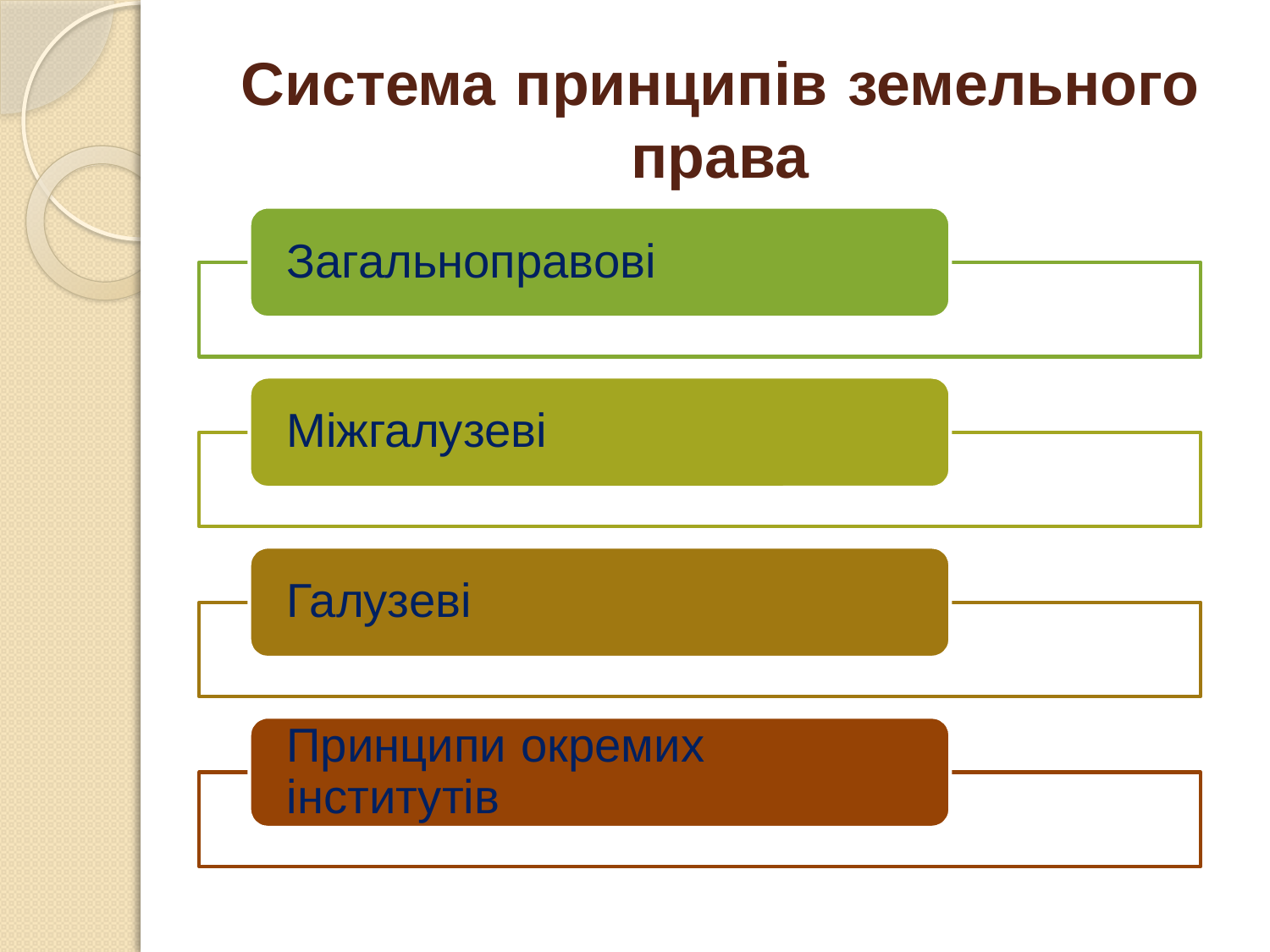

# Система принципів земельного права
Загальноправові
Міжгалузеві
Галузеві
Принципи окремих інститутів